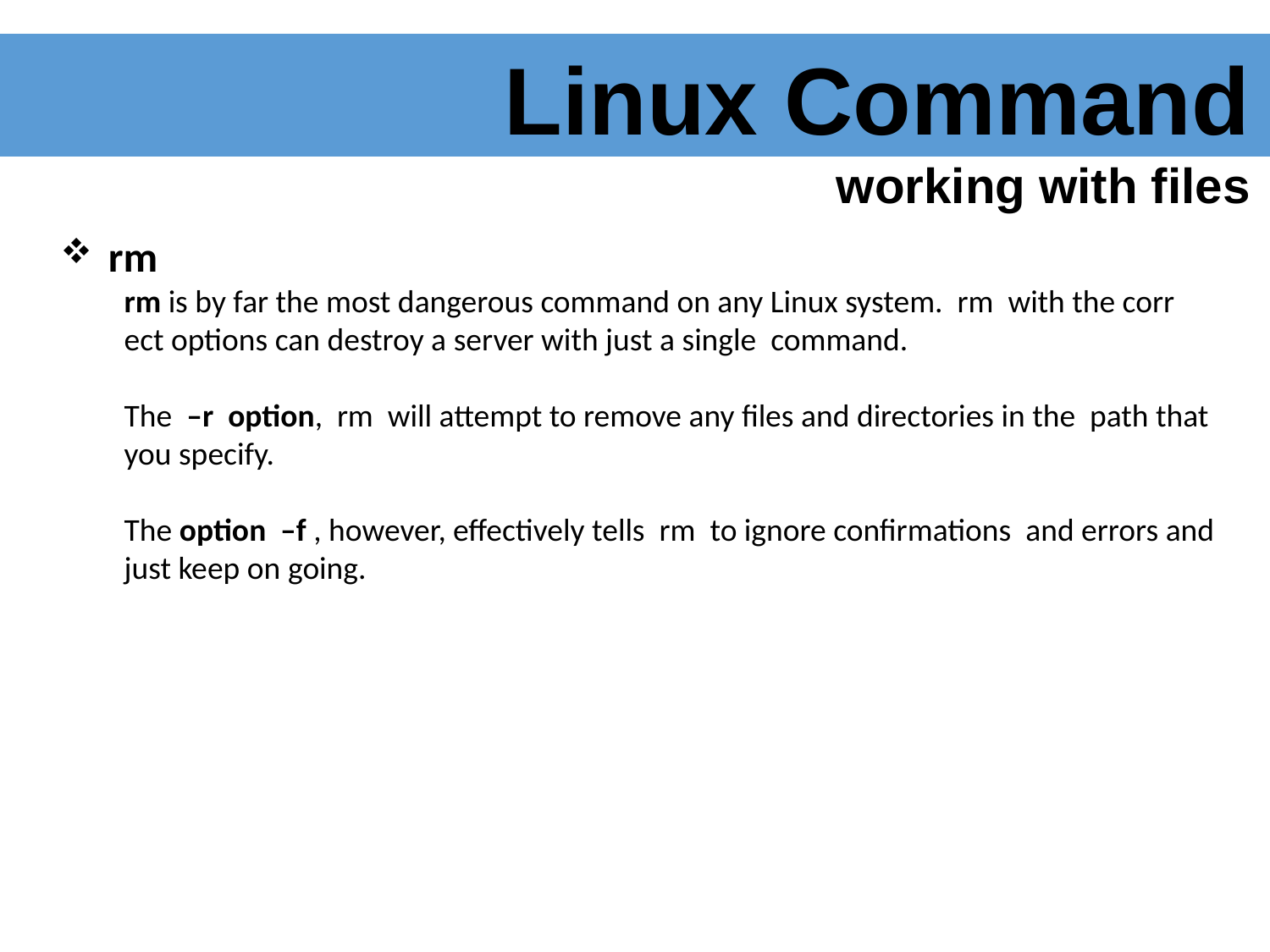

Linux Command
 working with files

 rm
rm is by far the most dangerous command on any Linux system.  rm  with the corr ect options can destroy a server with just a single  command.

The  –r  option,  rm  will attempt to remove any files and directories in the  path that you specify.

The option  –f , however, effectively tells  rm  to ignore confirmations  and errors and just keep on going.